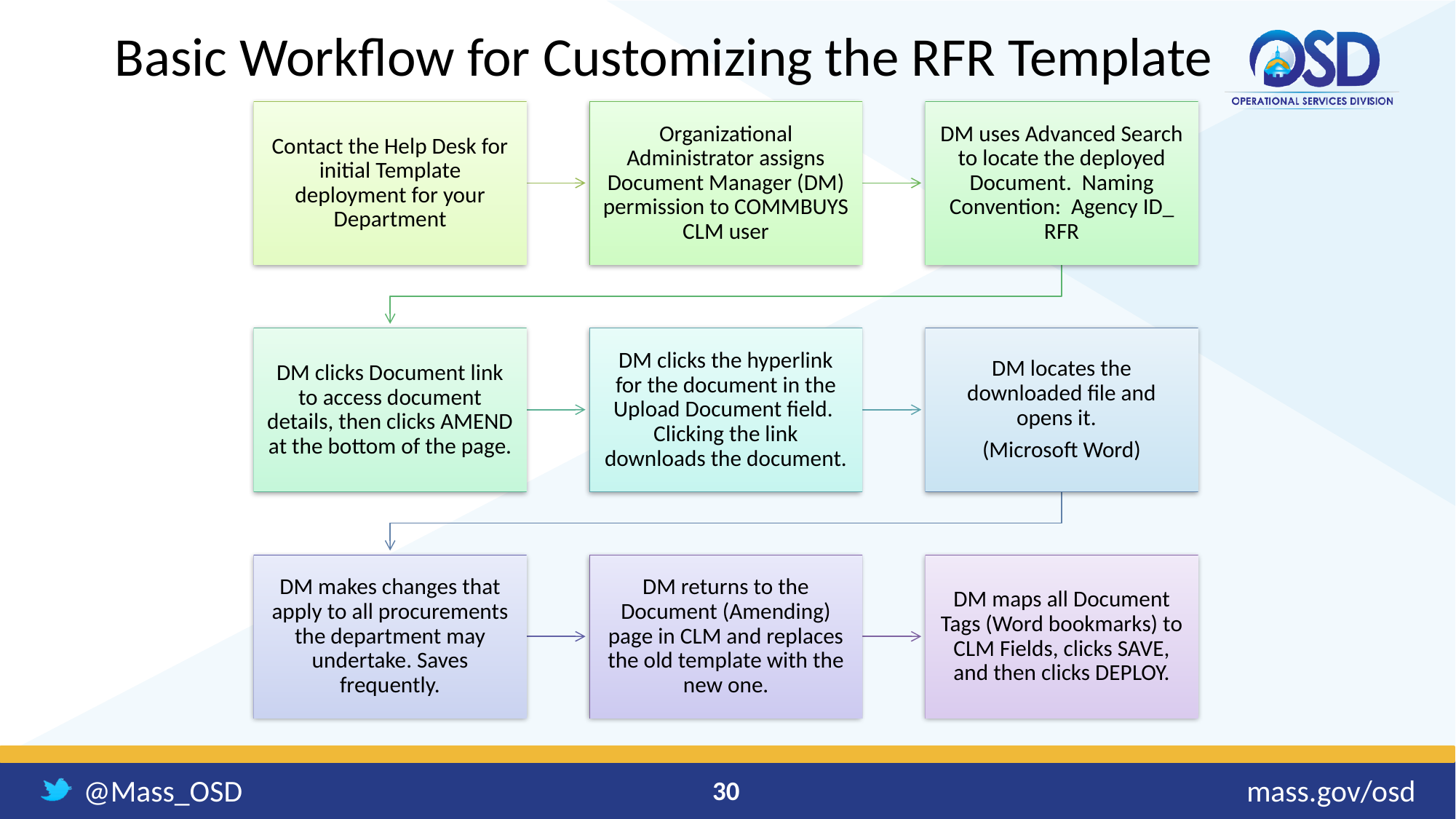

Basic Workflow for Customizing the RFR Template
Creating Clauses    Workflow

Contact the Help Desk for initial Template deployment for your Department

Organizational Administrator assigns Document Manager (DM) permission to COMMBUYS CLM user

DM uses Advanced Search to locate the deployed Document.  Naming Convention:  Agency ID_ RFR

DM clicks Document link to access document details, then clicks AMEND at the bottom of the page.

DM clicks the hyperlink for the document in the Upload Document field.  Clicking the link downloads the document.

DM locates the downloaded file and opens it.
(Microsoft Word)

DM makes changes that apply to all procurements the department may undertake. Saves frequently.

DM returns to the Document (Amending) page in CLM and replaces the old template with the new one.
DM maps all Document Tags (Word bookmarks) to CLM Fields, clicks SAVE, and then clicks DEPLOY.